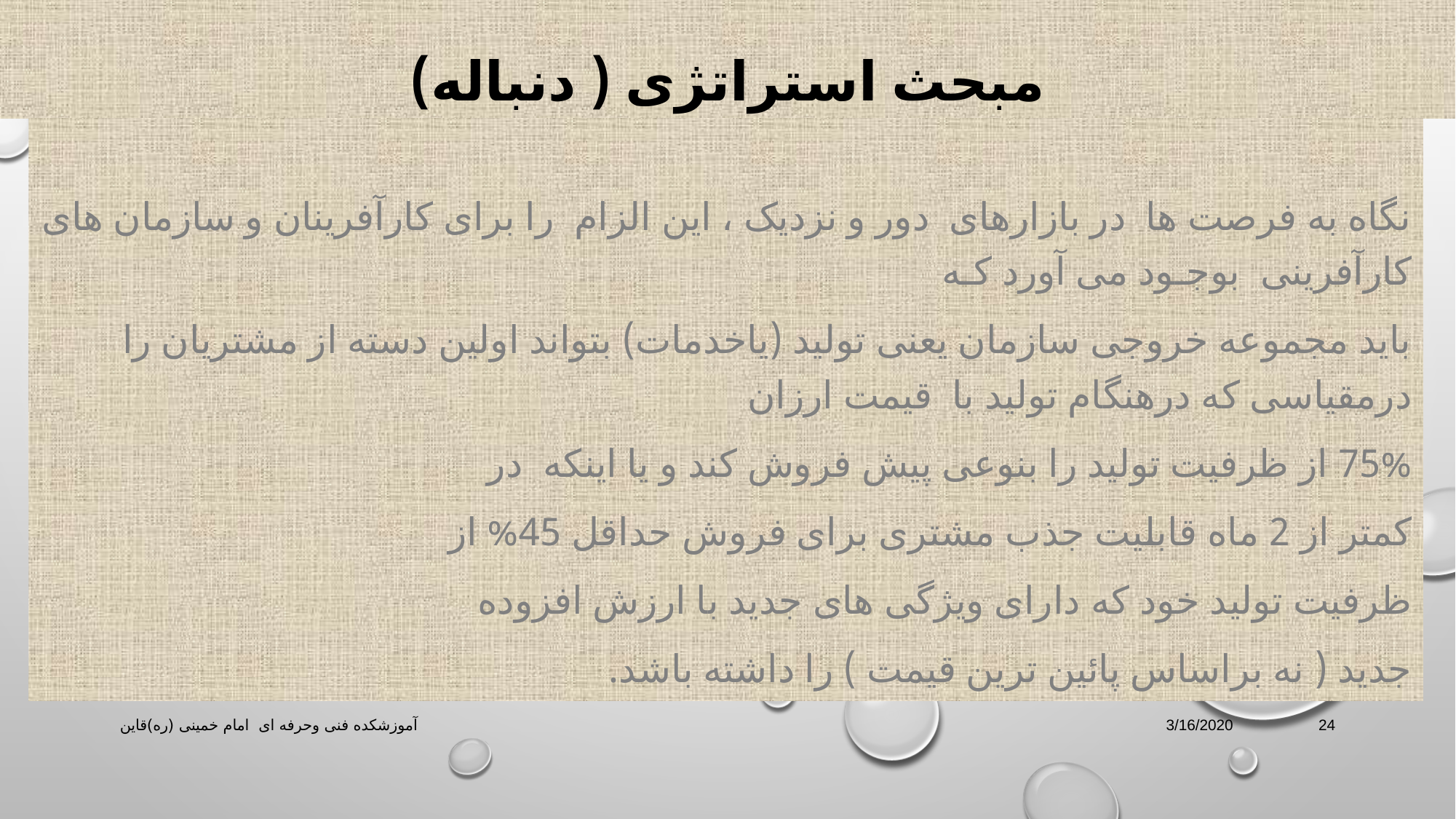

# مبحث استراتژی ( دنباله)

نگاه به فرصت ها  در بازارهای  دور و نزدیک ، این الزام  را برای کارآفرینان و سازمان های کارآفرینی  بوجـود می آورد کـه
باید مجموعه خروجی سازمان یعنی تولید (یاخدمات) بتواند اولین دسته از مشتریان را درمقیاسی که درهنگام تولید با  قیمت ارزان
75% از ظرفیت تولید را بنوعی پیش فروش کند و یا اینکه  در
کمتر از 2 ماه قابلیت جذب مشتری برای فروش حداقل 45% از
ظرفیت تولید خود که دارای ویژگی های جدید با ارزش افزوده
جدید ( نه براساس پائین ترین قیمت ) را داشته باشد.
آموزشکده فنی وحرفه ای  امام خمینی (ره)قاین
3/16/2020
24